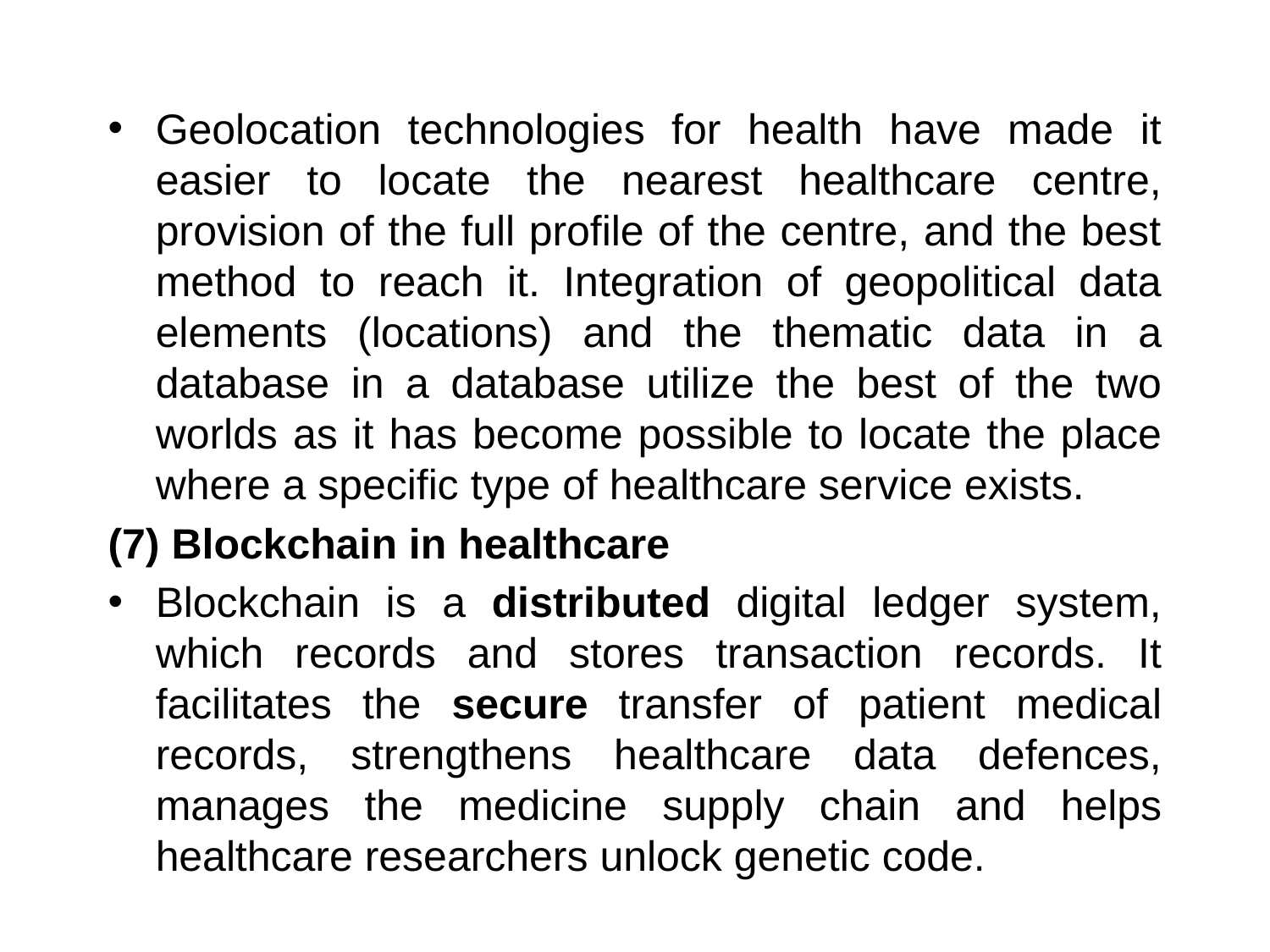

Geolocation technologies for health have made it easier to locate the nearest healthcare centre, provision of the full profile of the centre, and the best method to reach it. Integration of geopolitical data elements (locations) and the thematic data in a database in a database utilize the best of the two worlds as it has become possible to locate the place where a specific type of healthcare service exists.
(7) Blockchain in healthcare
Blockchain is a distributed digital ledger system, which records and stores transaction records. It facilitates the secure transfer of patient medical records, strengthens healthcare data defences, manages the medicine supply chain and helps healthcare researchers unlock genetic code.